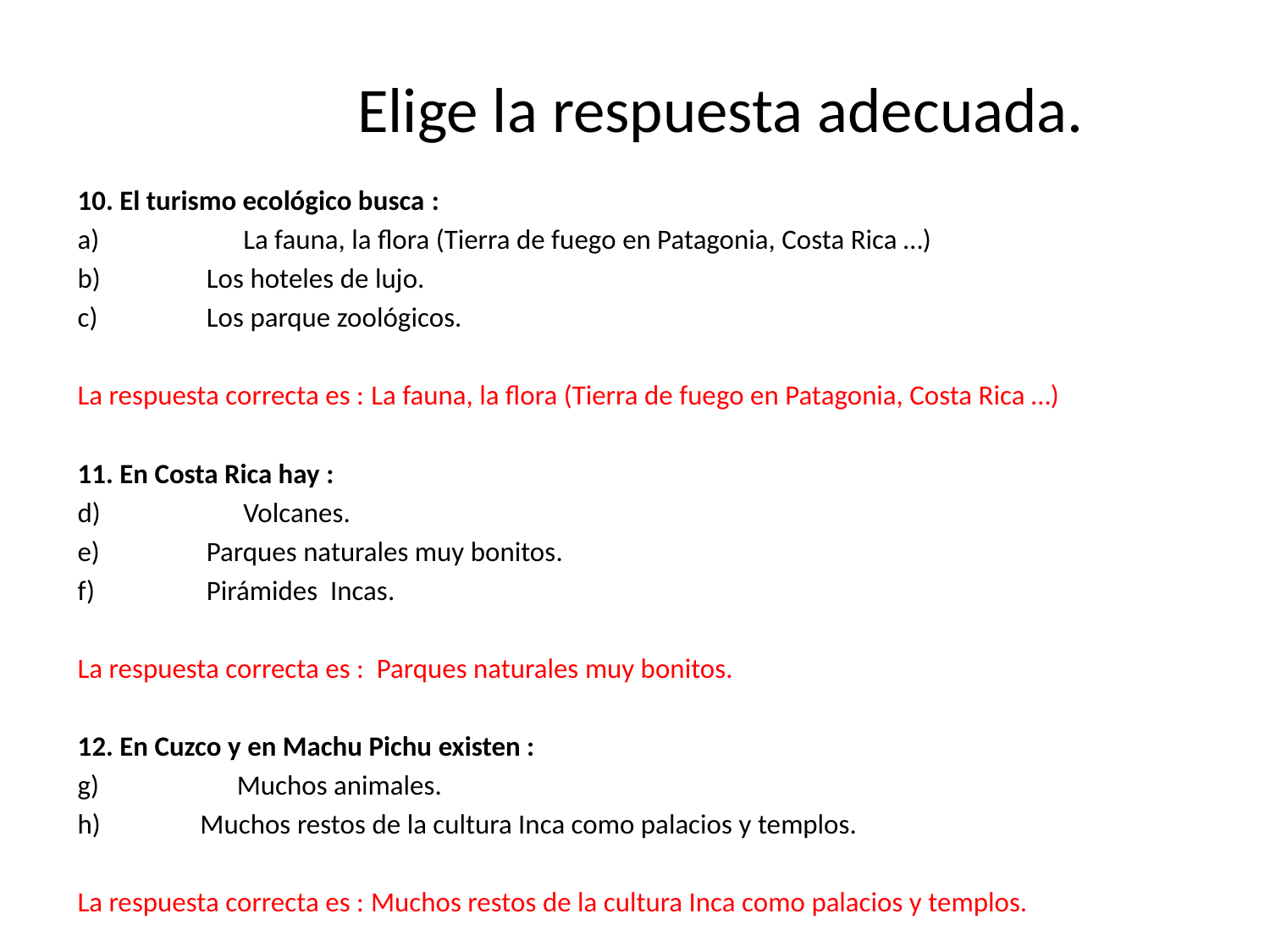

# Elige la respuesta adecuada.
10. El turismo ecológico busca :
 	 La fauna, la flora (Tierra de fuego en Patagonia, Costa Rica …)
           Los hoteles de lujo.
           Los parque zoológicos.

La respuesta correcta es : La fauna, la flora (Tierra de fuego en Patagonia, Costa Rica …)

11. En Costa Rica hay :
 	 Volcanes.
           Parques naturales muy bonitos.
           Pirámides  Incas.

La respuesta correcta es :  Parques naturales muy bonitos.

12. En Cuzco y en Machu Pichu existen :
 	Muchos animales.
          Muchos restos de la cultura Inca como palacios y templos.

La respuesta correcta es : Muchos restos de la cultura Inca como palacios y templos.